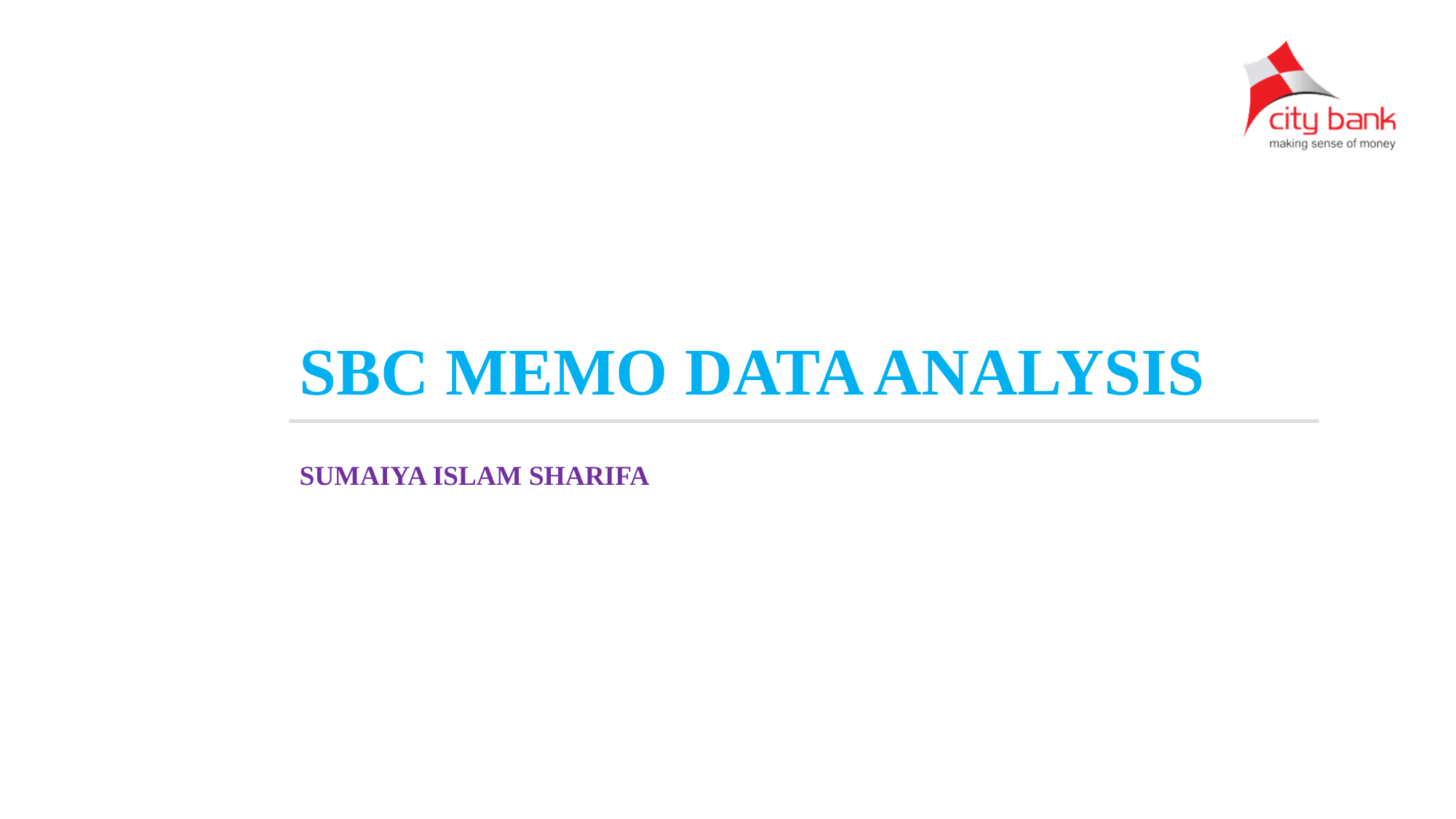

# SBC MEMO Data Analysis
Sumaiya Islam Sharifa